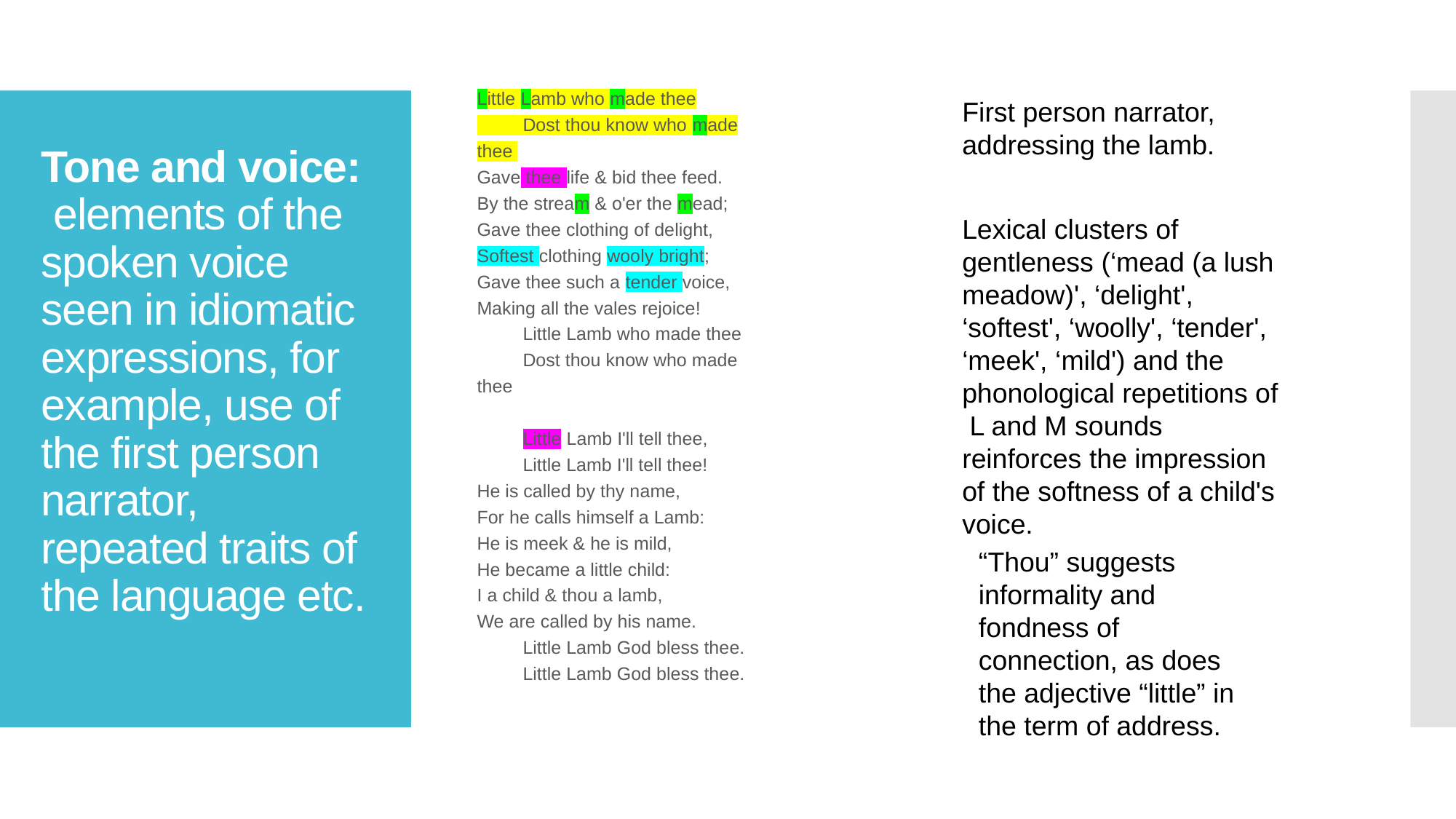

First person narrator, addressing the lamb.
Little Lamb who made thee
         Dost thou know who made thee
Gave thee life & bid thee feed.
By the stream & o'er the mead;
Gave thee clothing of delight,
Softest clothing wooly bright;
Gave thee such a tender voice,
Making all the vales rejoice!
         Little Lamb who made thee
         Dost thou know who made thee
         Little Lamb I'll tell thee,
         Little Lamb I'll tell thee!
He is called by thy name,
For he calls himself a Lamb:
He is meek & he is mild,
He became a little child:
I a child & thou a lamb,
We are called by his name.
         Little Lamb God bless thee.
         Little Lamb God bless thee.

# Tone and voice:  elements of the spoken voice seen in idiomatic expressions, for example, use of the first person narrator, repeated traits of the language etc.
Lexical clusters of gentleness (‘mead (a lush meadow)', ‘delight', ‘softest', ‘woolly', ‘tender', ‘meek', ‘mild') and the phonological repetitions of  L and M sounds reinforces the impression of the softness of a child's voice.
“Thou” suggests informality and fondness of connection, as does the adjective “little” in the term of address.